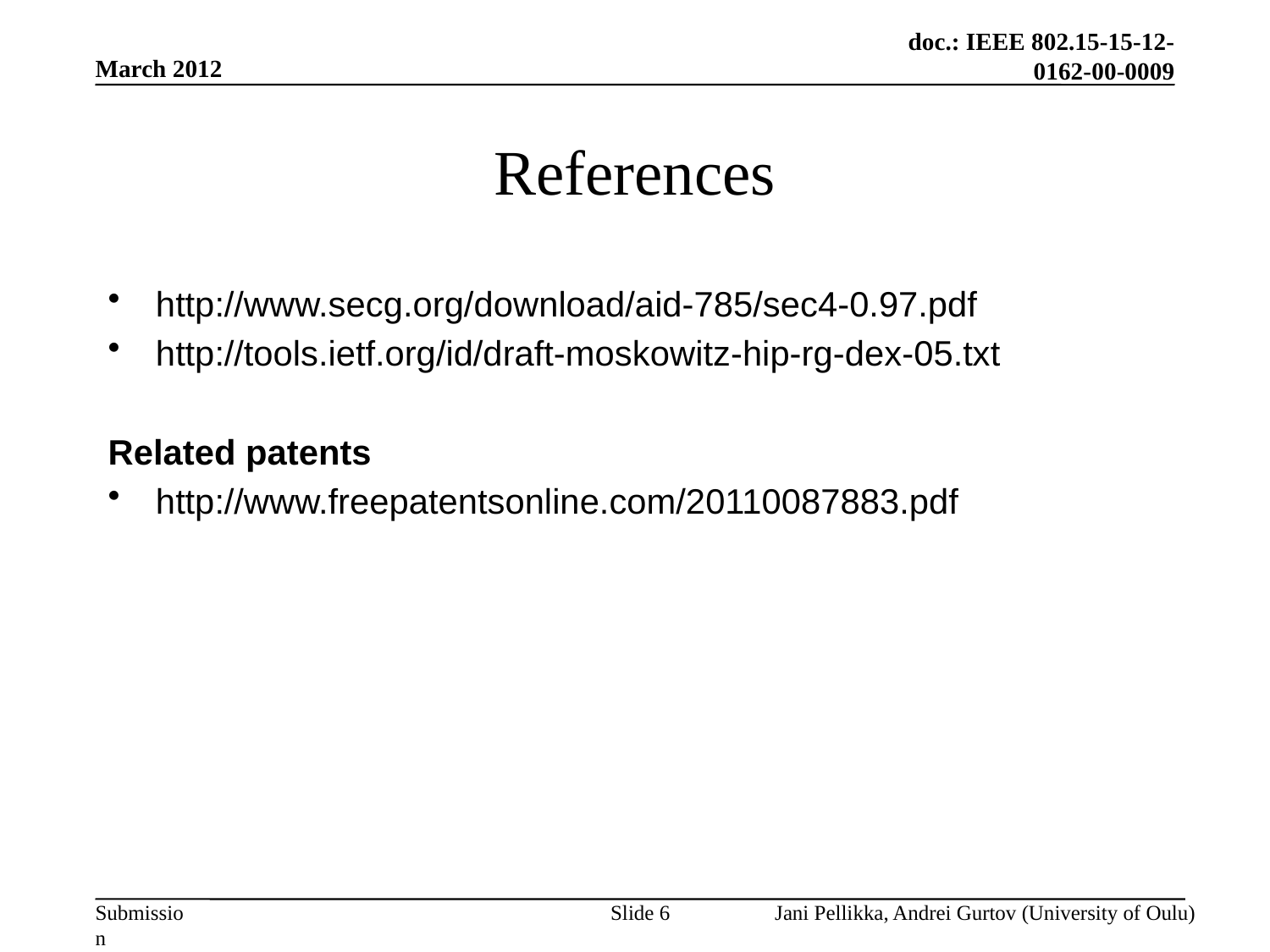

March 2012
# References
http://www.secg.org/download/aid-785/sec4-0.97.pdf
http://tools.ietf.org/id/draft-moskowitz-hip-rg-dex-05.txt

Related patents
http://www.freepatentsonline.com/20110087883.pdf

Slide 6
Jani Pellikka, Andrei Gurtov (University of Oulu)